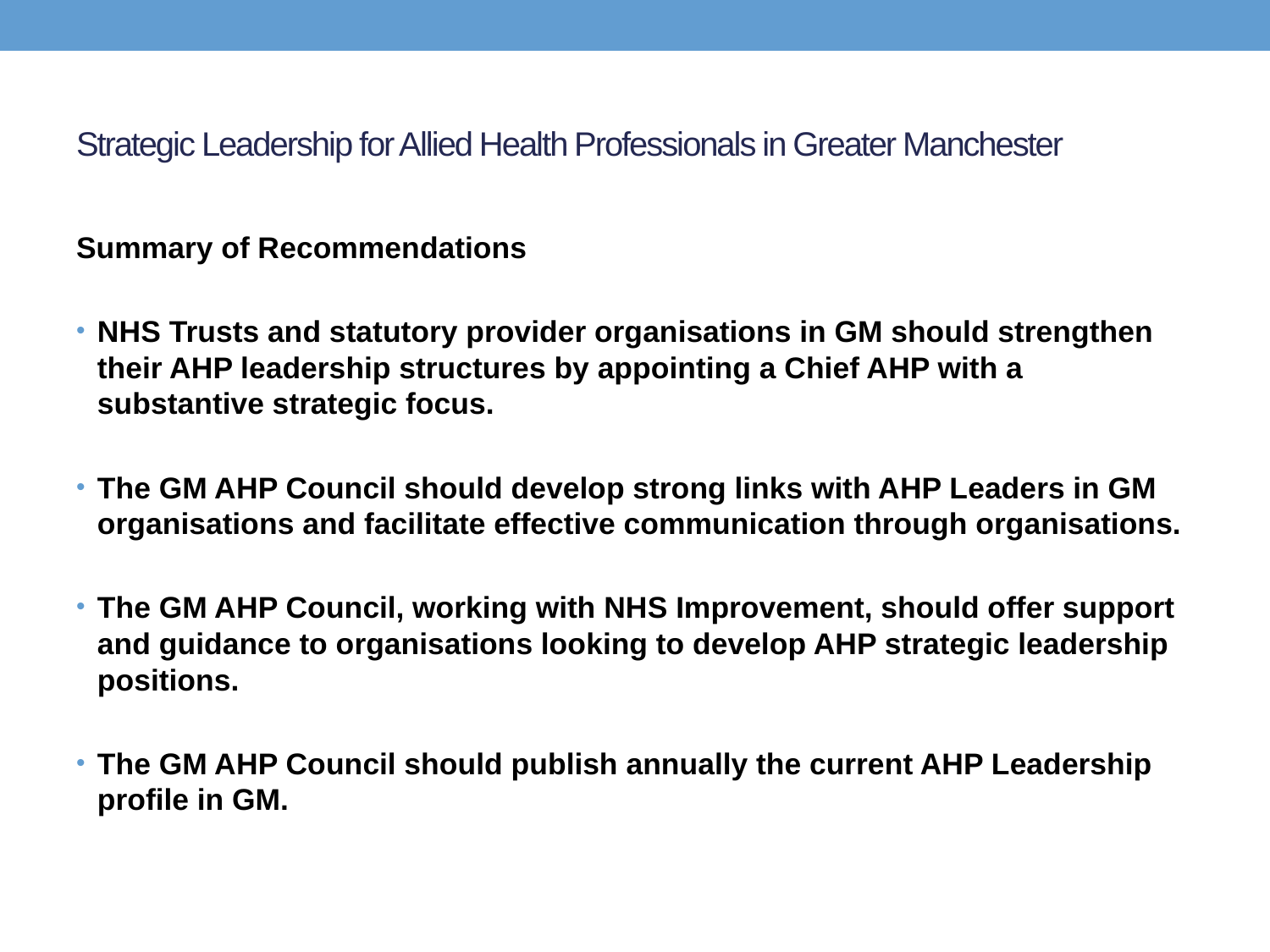

# Strategic Leadership for Allied Health Professionals in Greater Manchester
Summary of Recommendations

NHS Trusts and statutory provider organisations in GM should strengthen their AHP leadership structures by appointing a Chief AHP with a substantive strategic focus.

The GM AHP Council should develop strong links with AHP Leaders in GM organisations and facilitate effective communication through organisations.

The GM AHP Council, working with NHS Improvement, should offer support and guidance to organisations looking to develop AHP strategic leadership positions.

The GM AHP Council should publish annually the current AHP Leadership profile in GM.